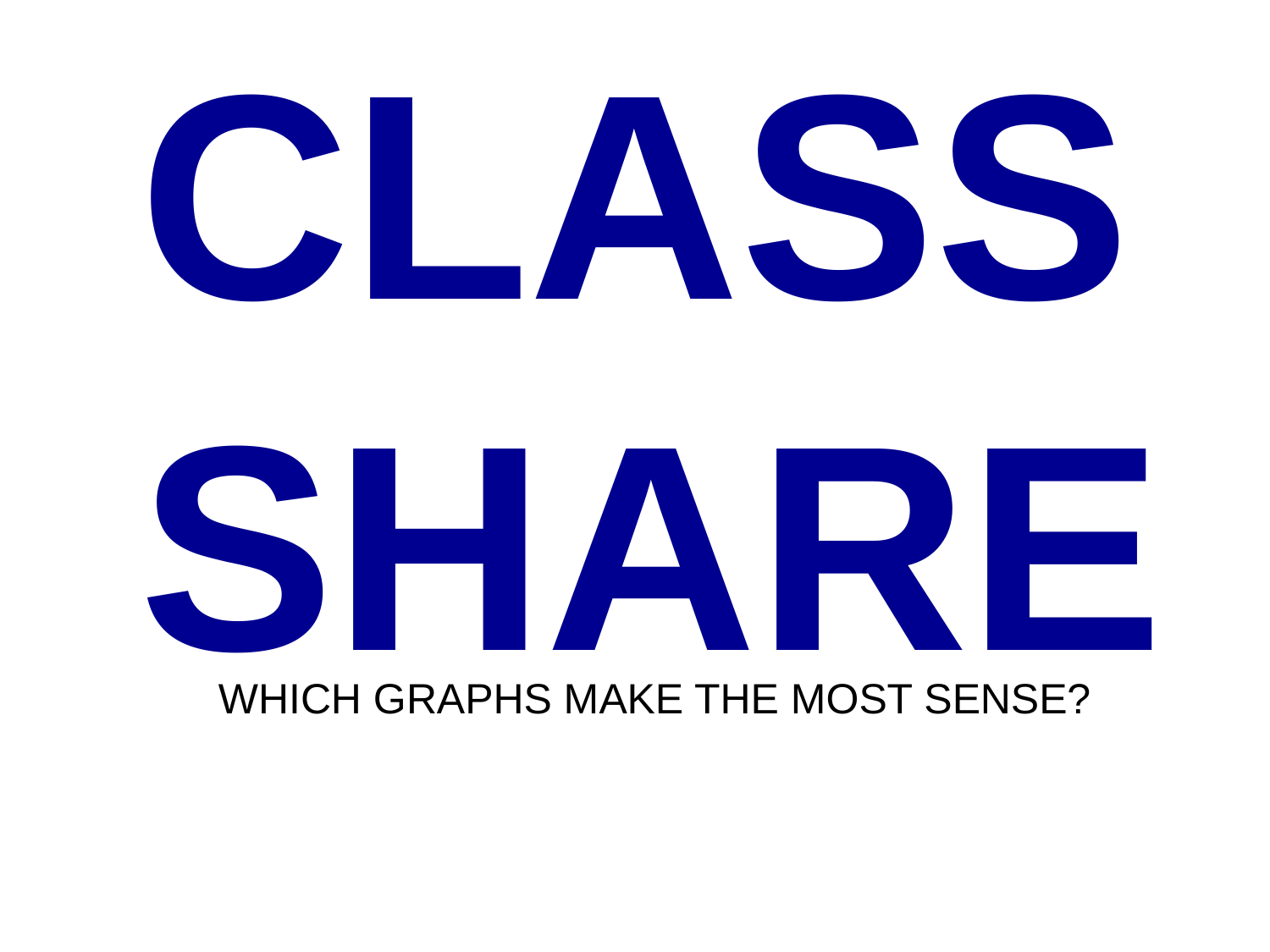

CLASS
SHARE
WHICH GRAPHS MAKE THE MOST SENSE?